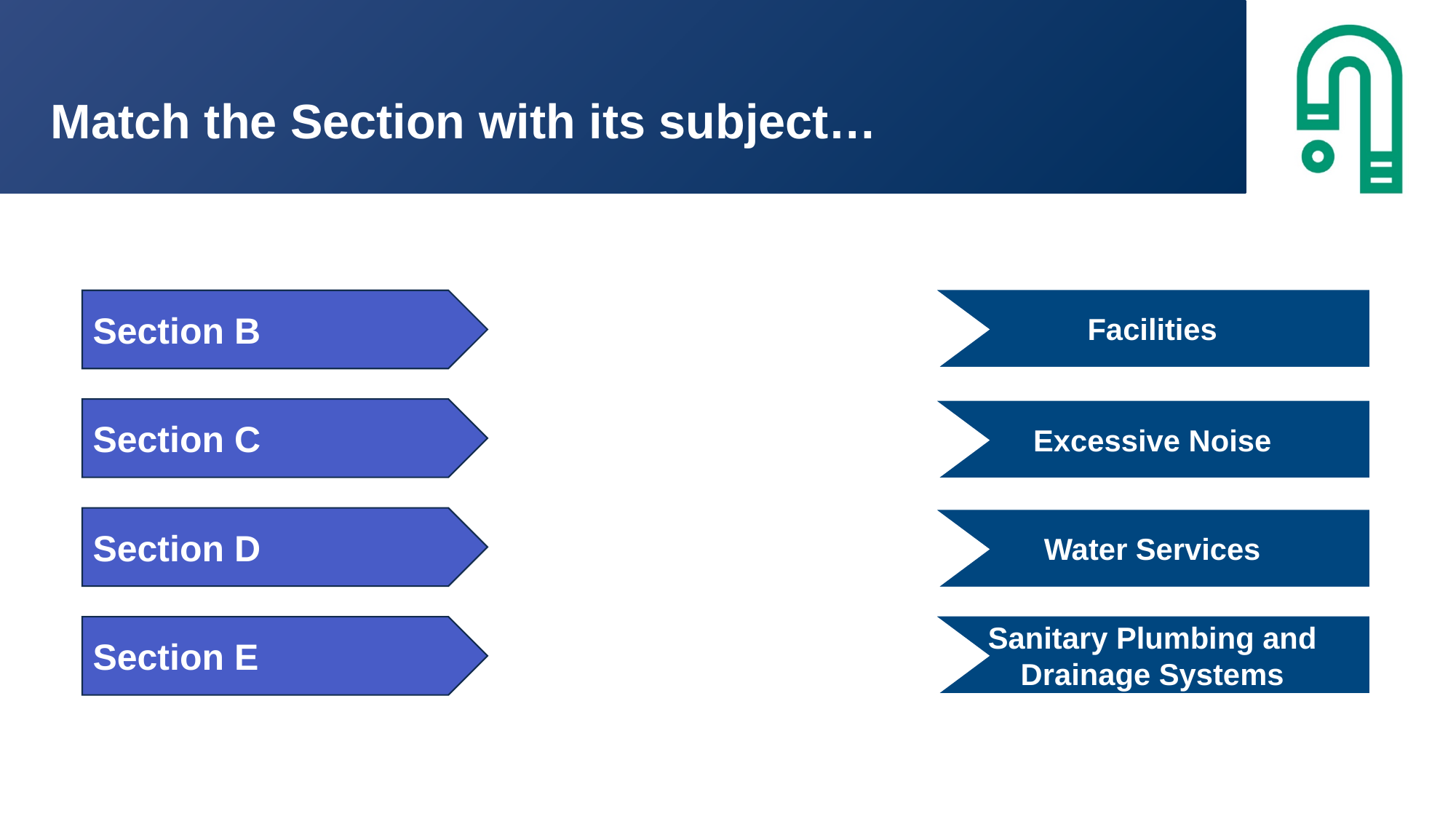

Match the Section with its subject…
Facilities
Section B
Section C
Excessive Noise
Section D
Water Services
Sanitary Plumbing and Drainage Systems
Section E